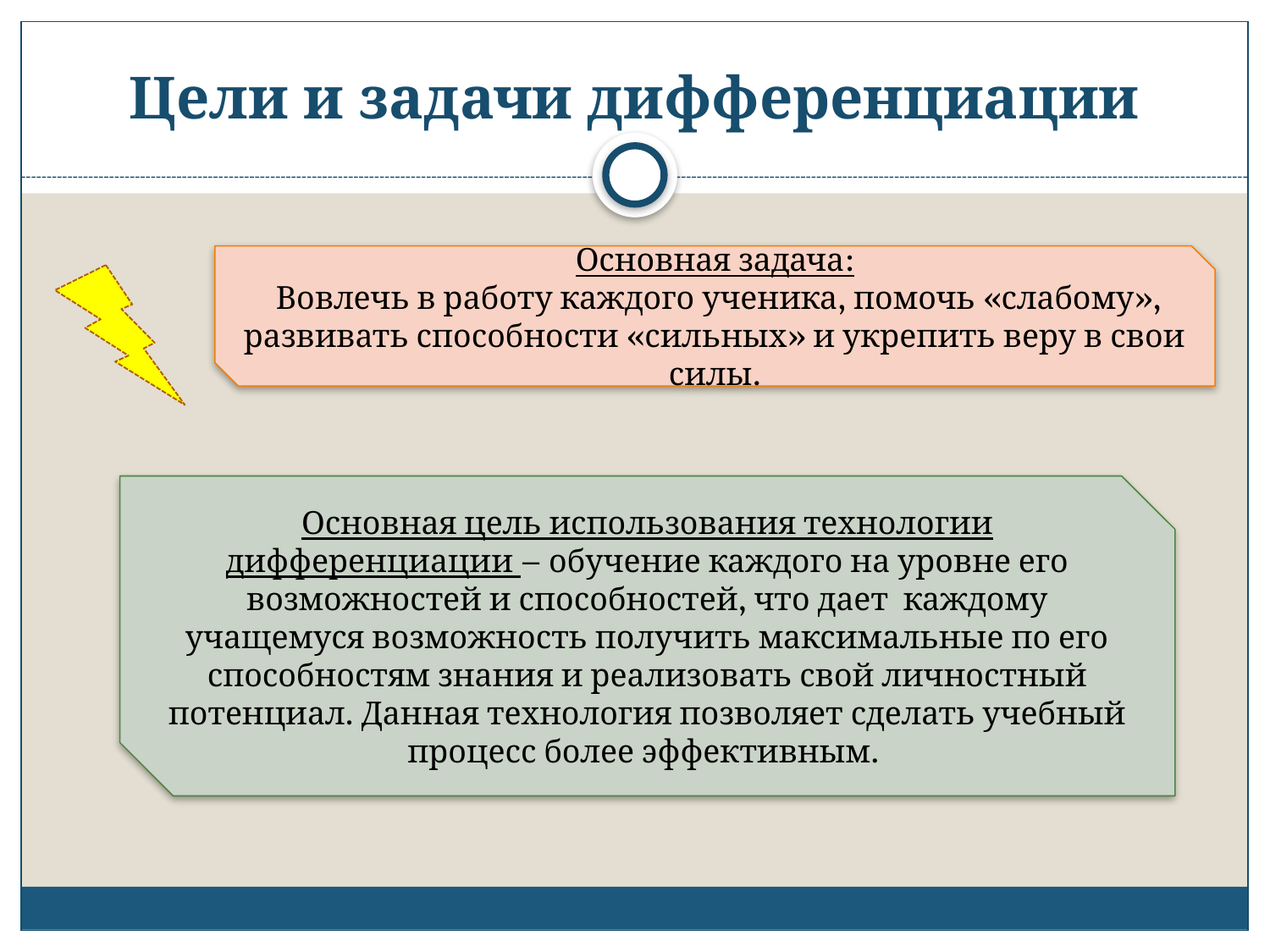

# Цели и задачи дифференциации
Основная задача:
 Вовлечь в работу каждого ученика, помочь «слабому», развивать способности «сильных» и укрепить веру в свои силы.

Основная цель использования технологии дифференциации – обучение каждого на уровне его возможностей и способностей, что дает  каждому учащемуся возможность получить максимальные по его способностям знания и реализовать свой личностный потенциал. Данная технология позволяет сделать учебный процесс более эффективным.